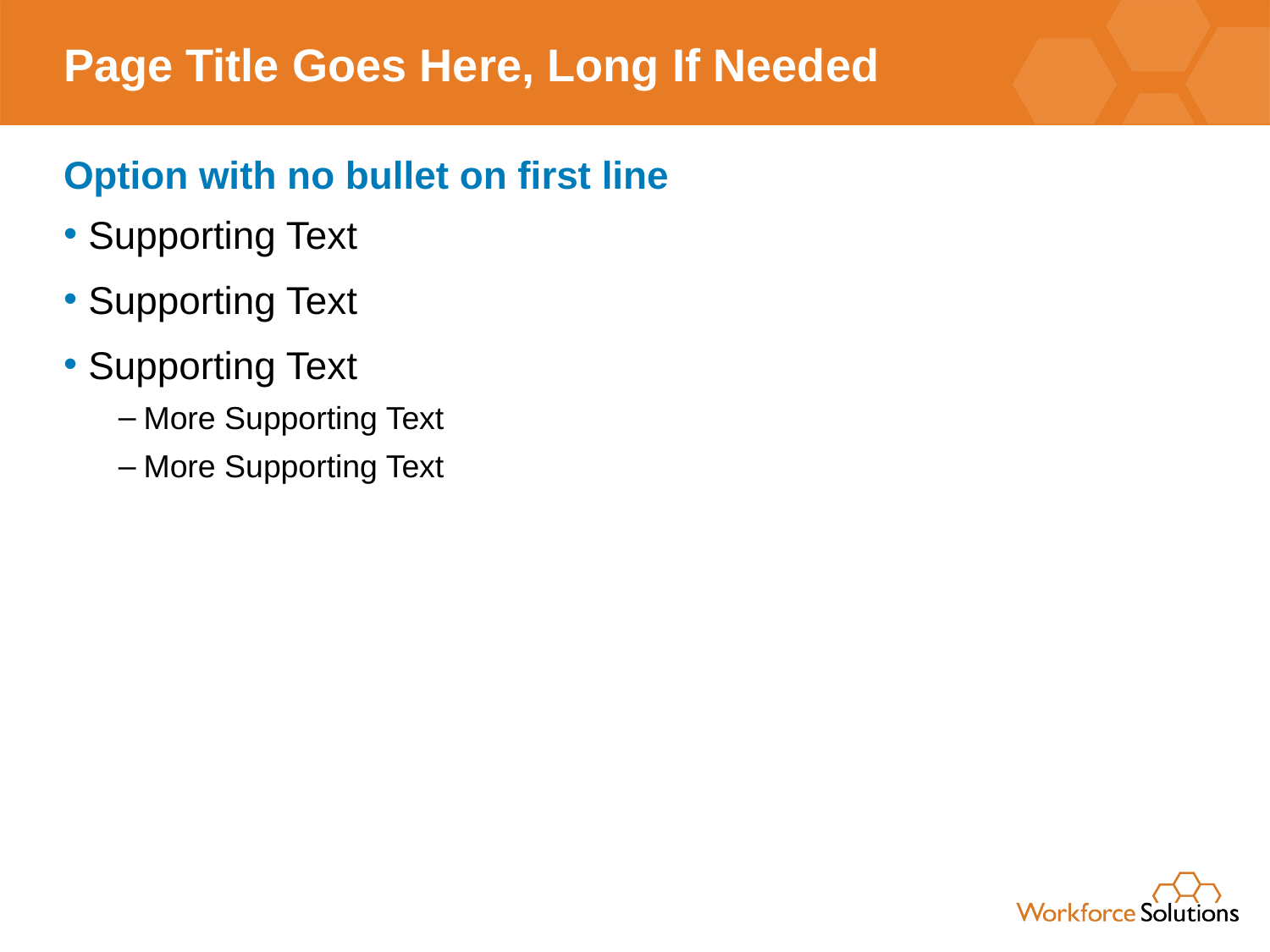

# Page Title Goes Here, Long If Needed
Option with no bullet on first line
Supporting Text
Supporting Text
Supporting Text
More Supporting Text
More Supporting Text